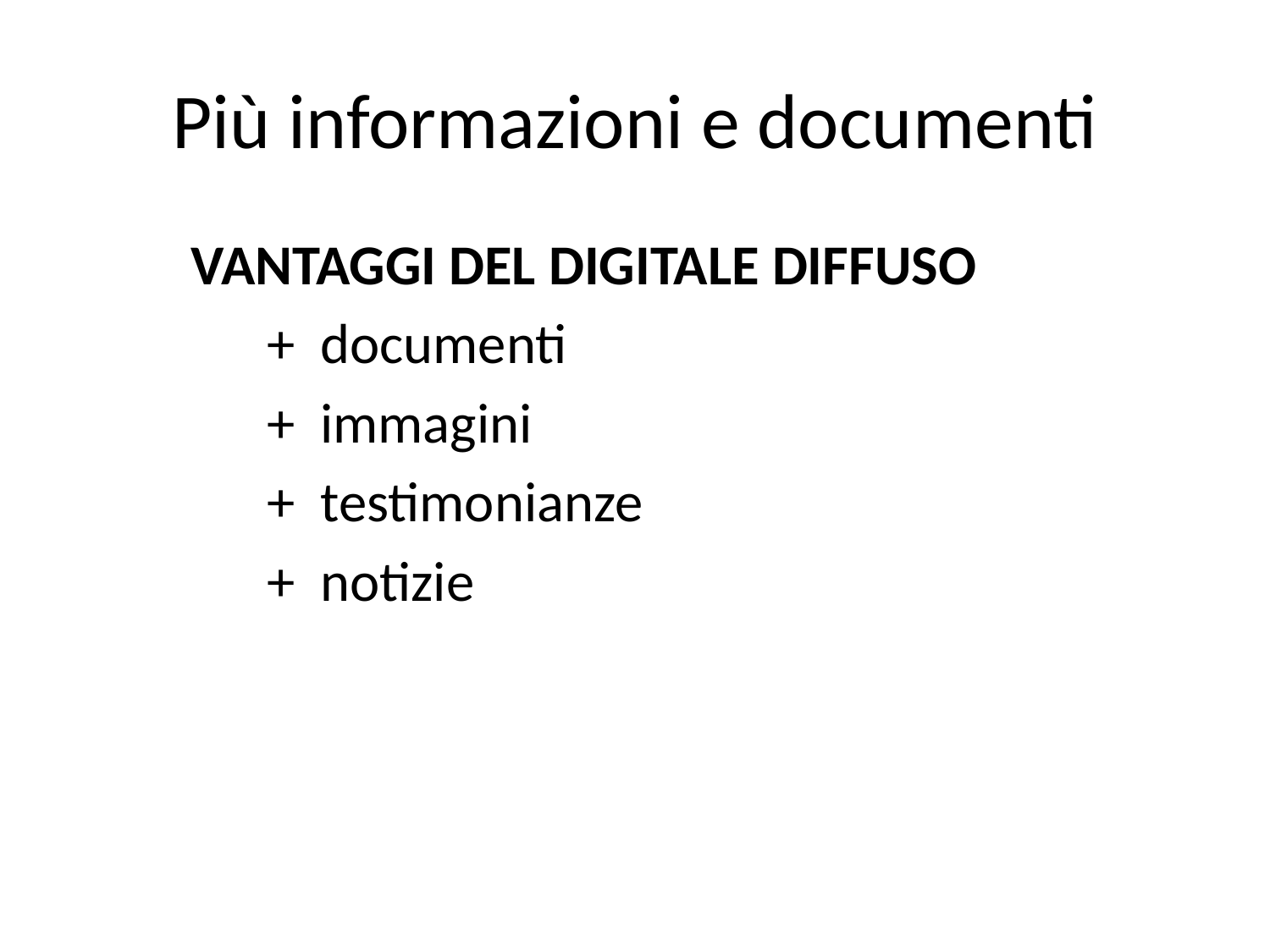

# Più informazioni e documenti
         VANTAGGI DEL DIGITALE DIFFUSO
               +  documenti
               +  immagini
               +  testimonianze
               +  notizie